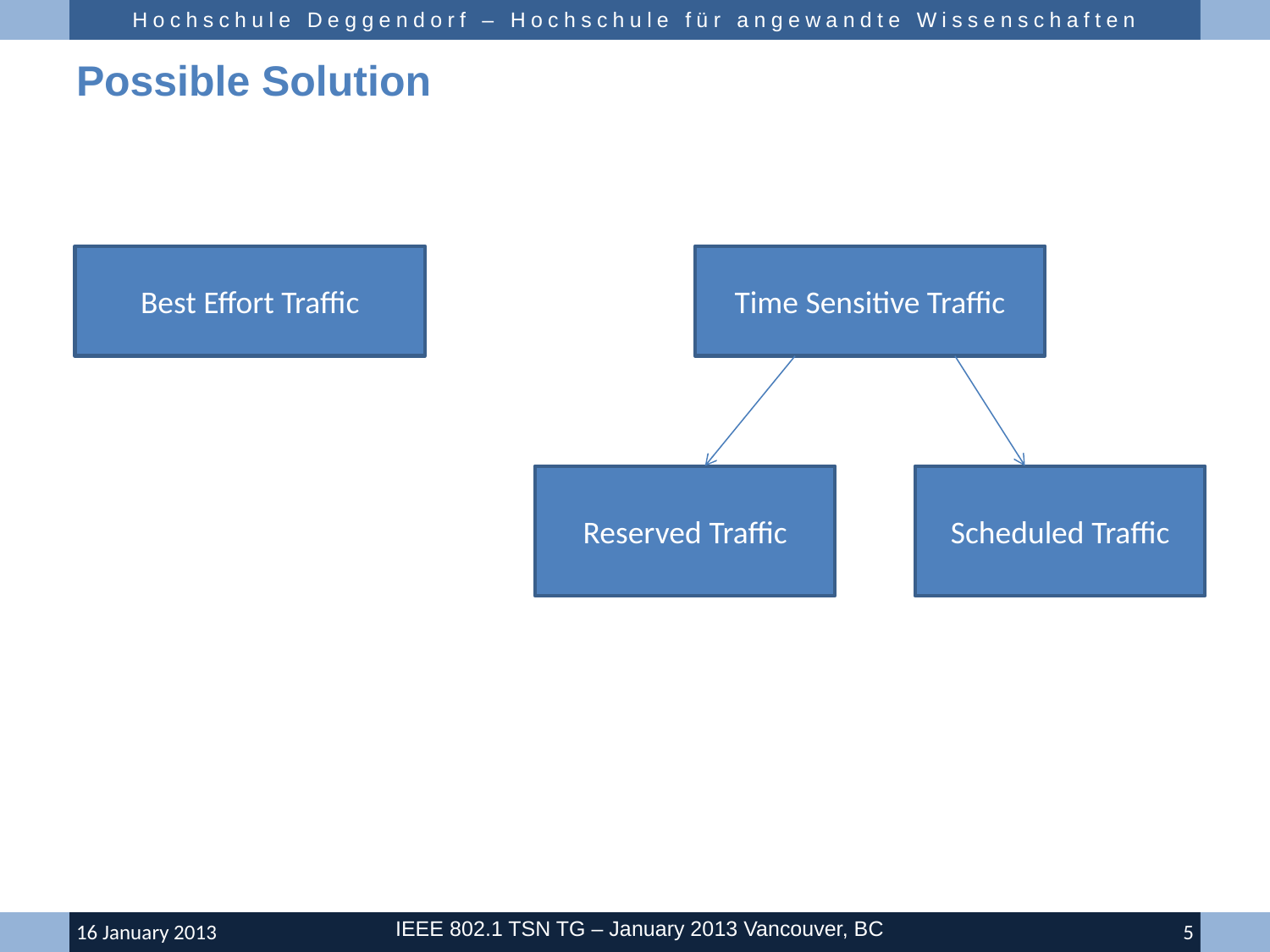

# Possible Solution

Best Effort Traffic
Time Sensitive Traffic
Reserved Traffic
Scheduled Traffic
IEEE 802.1 TSN TG – January 2013 Vancouver, BC
16 January 2013
5